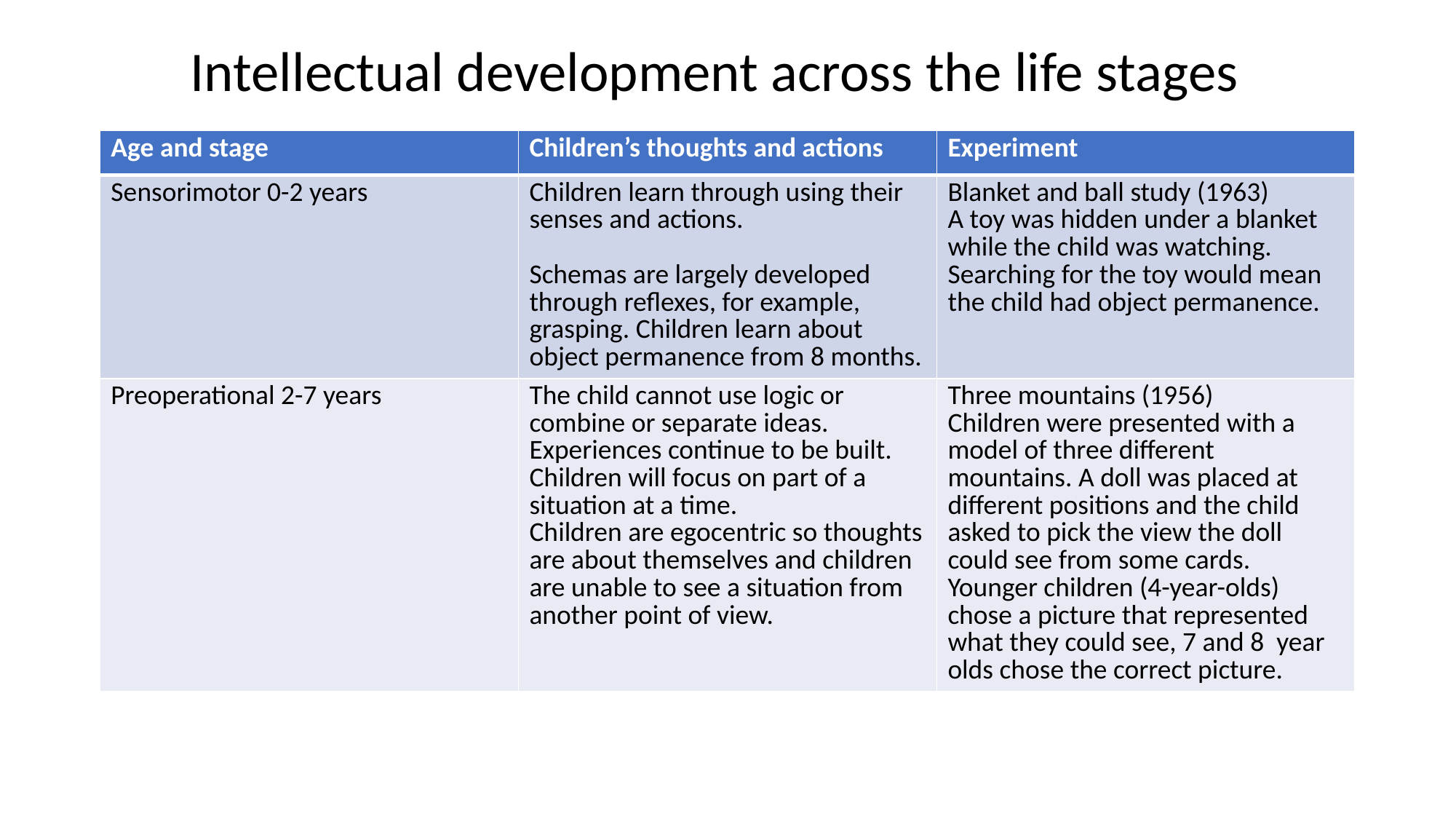

# Intellectual development across the life stages
| Age and stage | Children’s thoughts and actions | Experiment |
| --- | --- | --- |
| Sensorimotor 0-2 years | Children learn through using their senses and actions. Schemas are largely developed through reflexes, for example, grasping. Children learn about object permanence from 8 months. | Blanket and ball study (1963) A toy was hidden under a blanket while the child was watching. Searching for the toy would mean the child had object permanence. |
| Preoperational 2-7 years | The child cannot use logic or combine or separate ideas. Experiences continue to be built. Children will focus on part of a situation at a time. Children are egocentric so thoughts are about themselves and children are unable to see a situation from another point of view. | Three mountains (1956) Children were presented with a model of three different mountains. A doll was placed at different positions and the child asked to pick the view the doll could see from some cards. Younger children (4-year-olds) chose a picture that represented what they could see, 7 and 8 year olds chose the correct picture. |